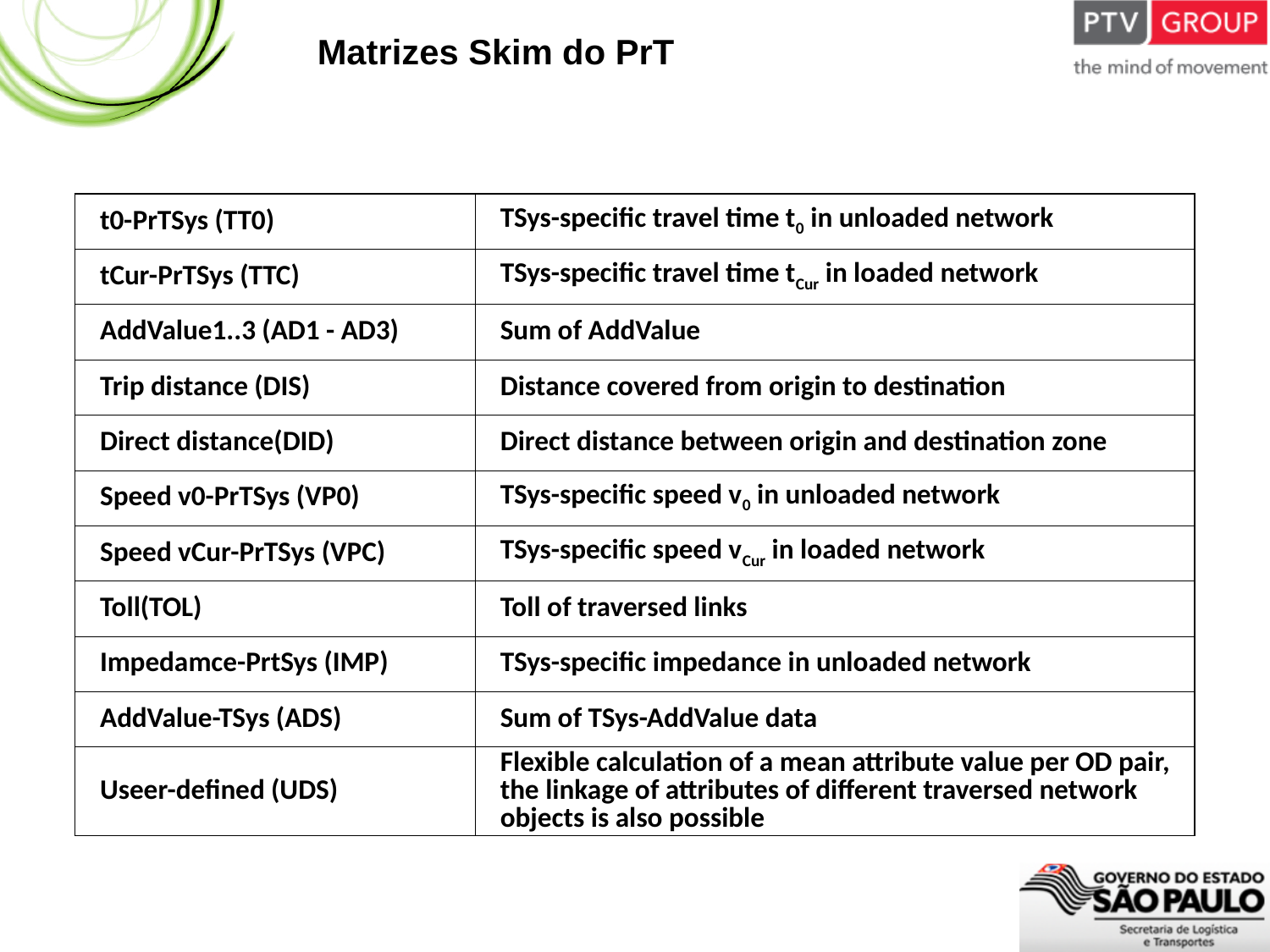

Matrizes Skim do PrT
| t0-PrTSys (TT0) | TSys-specific travel time t0 in unloaded network |
| --- | --- |
| tCur-PrTSys (TTC) | TSys-specific travel time tCur in loaded network |
| AddValue1..3 (AD1 - AD3) | Sum of AddValue |
| Trip distance (DIS) | Distance covered from origin to destination |
| Direct distance(DID) | Direct distance between origin and destination zone |
| Speed v0-PrTSys (VP0) | TSys-specific speed v0 in unloaded network |
| Speed vCur-PrTSys (VPC) | TSys-specific speed vCur in loaded network |
| Toll(TOL) | Toll of traversed links |
| Impedamce-PrtSys (IMP) | TSys-specific impedance in unloaded network |
| AddValue-TSys (ADS) | Sum of TSys-AddValue data |
| Useer-defined (UDS) | Flexible calculation of a mean attribute value per OD pair, the linkage of attributes of different traversed network objects is also possible |